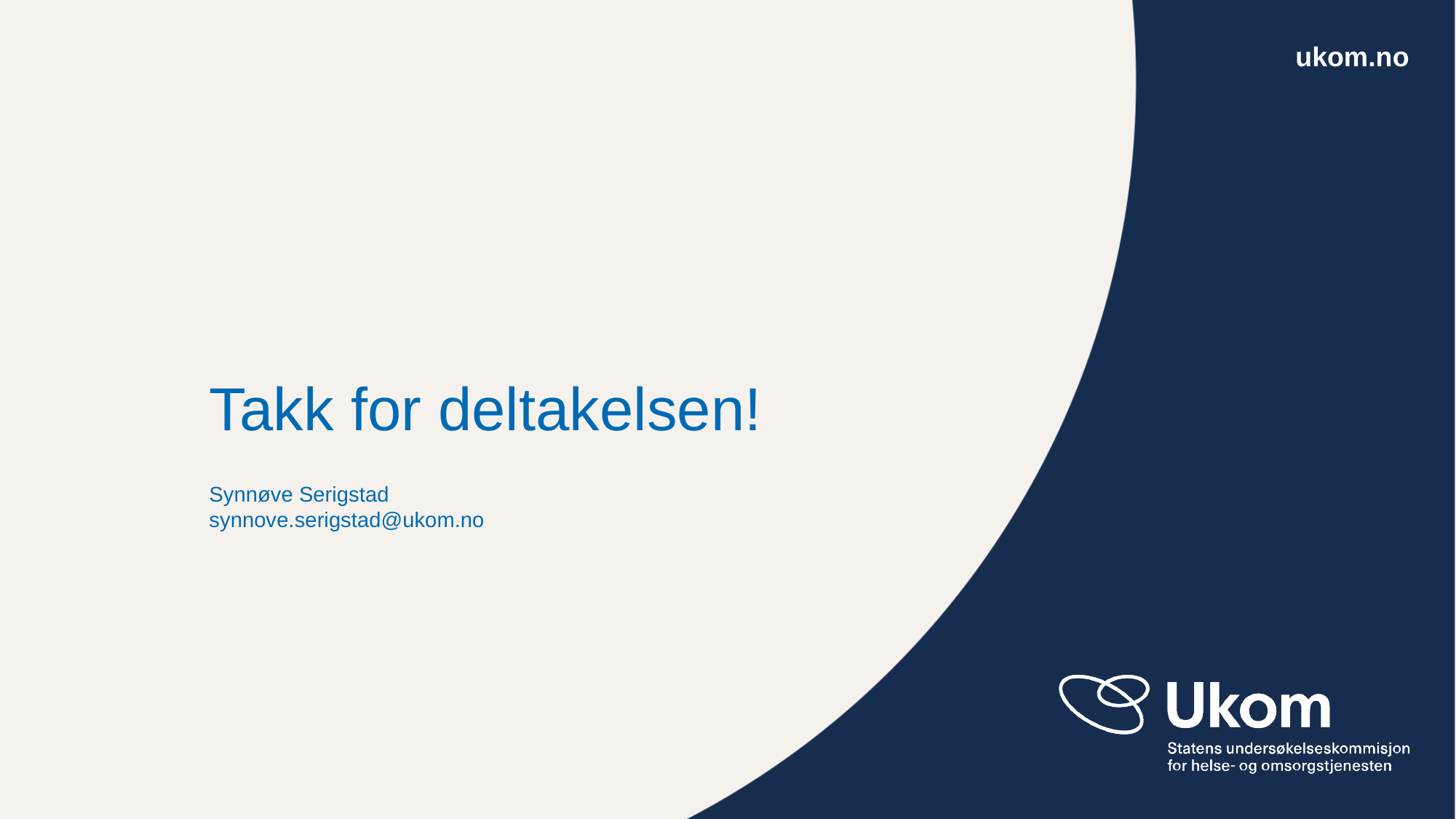

# Takk for deltakelsen!
Synnøve Serigstad
synnove.serigstad@ukom.no